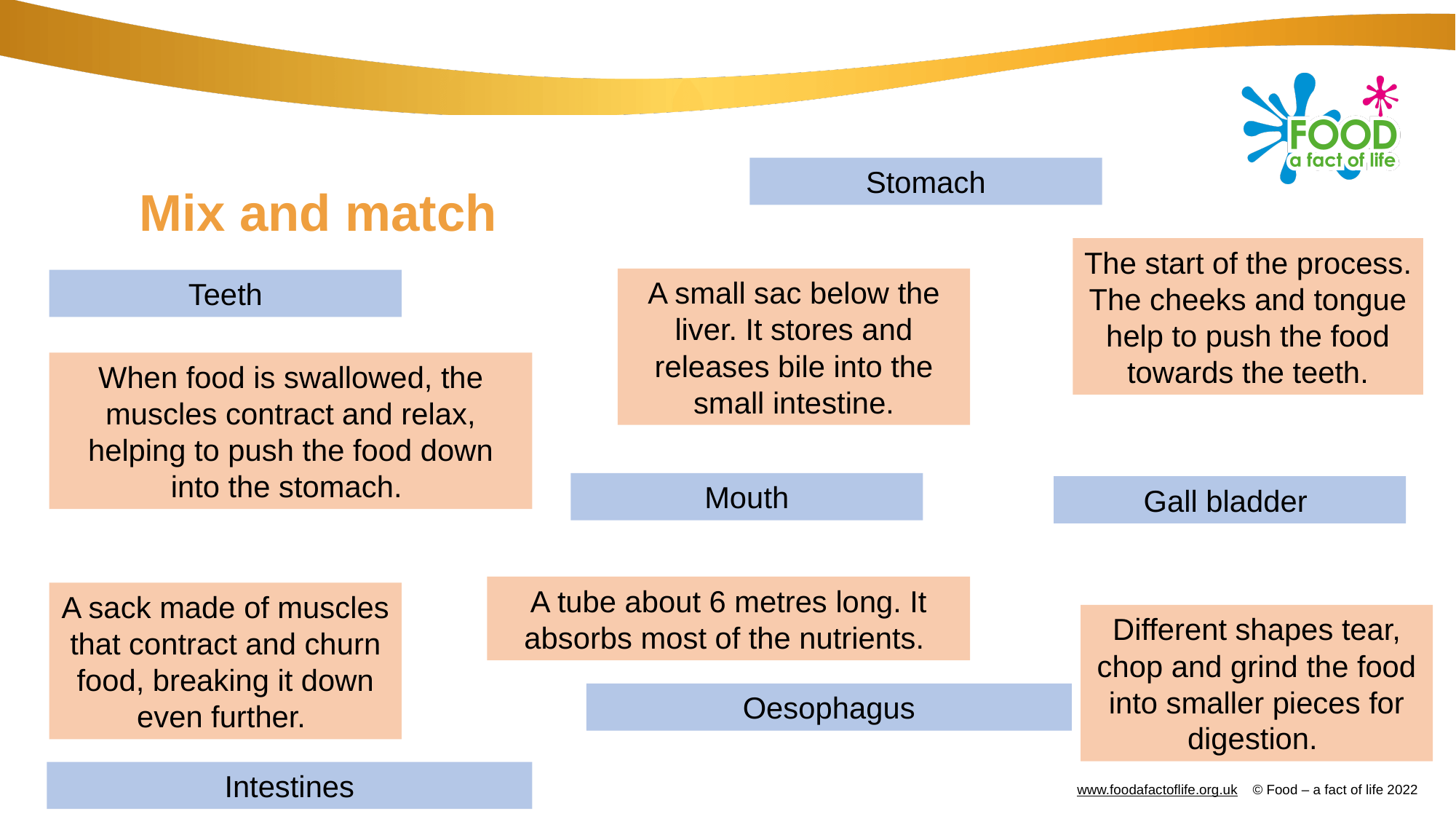

Stomach
# Mix and match
The start of the process. The cheeks and tongue help to push the food towards the teeth.
A small sac below the liver. It stores and releases bile into the small intestine.
Teeth
When food is swallowed, the muscles contract and relax, helping to push the food down into the stomach.
Mouth
Gall bladder
A tube about 6 metres long. It absorbs most of the nutrients.
A sack made of muscles that contract and churn food, breaking it down even further.
Different shapes tear, chop and grind the food into smaller pieces for digestion.
Oesophagus
Intestines